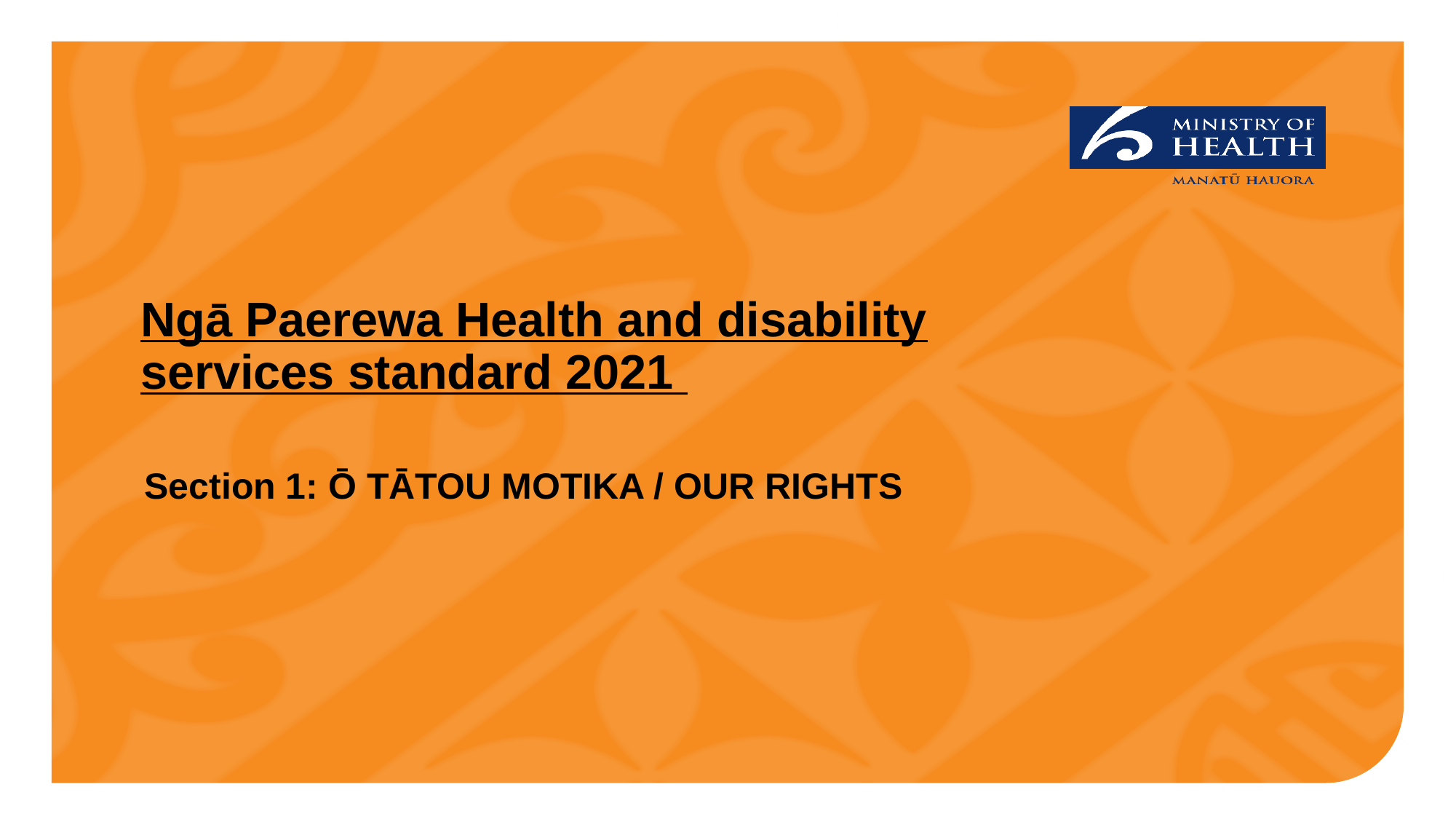

# Ngā Paerewa Health and disability services standard 2021

Section 1: Ō TĀTOU MOTIKA / OUR RIGHTS